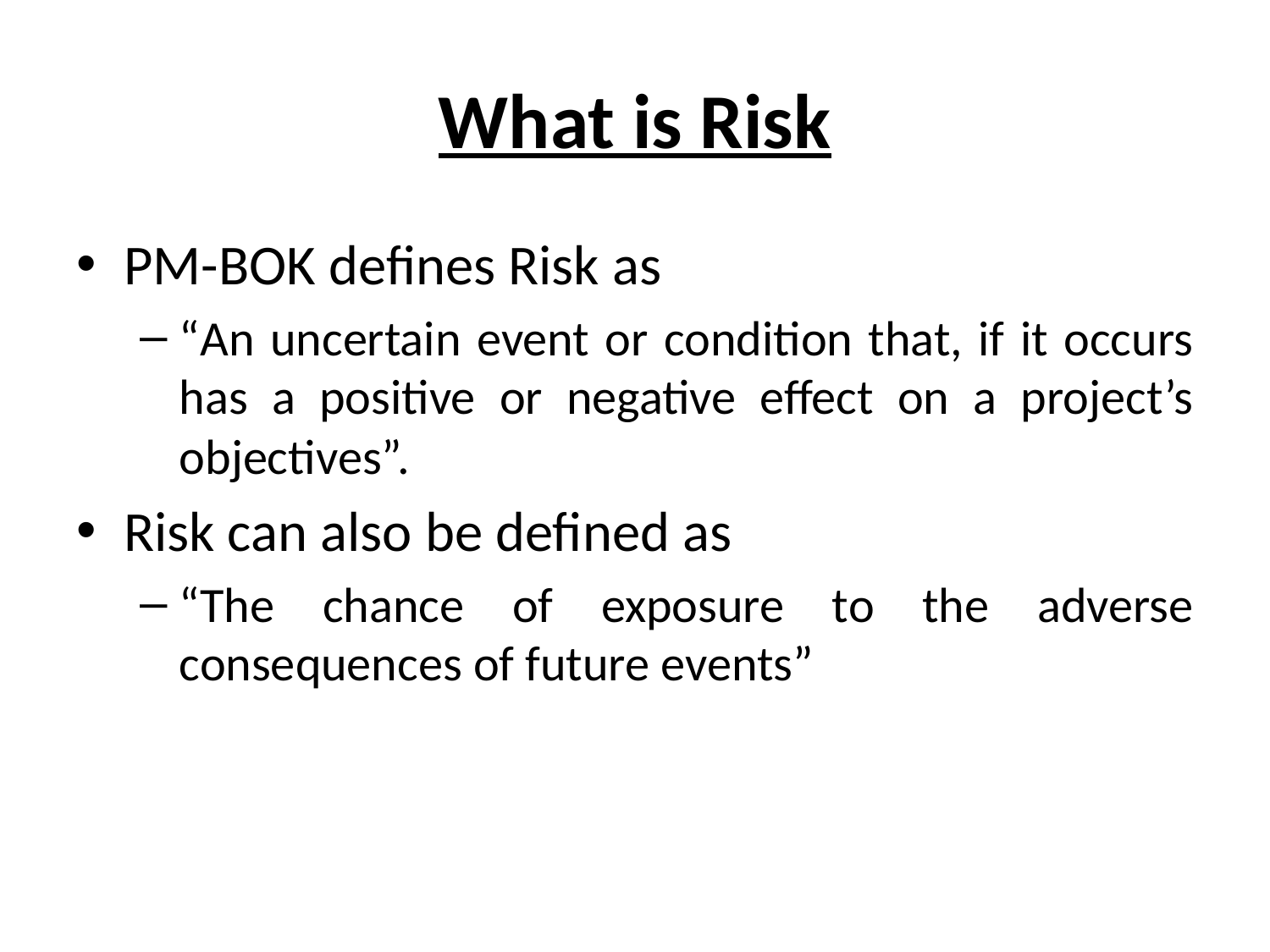

# What is Risk
PM-BOK defines Risk as
“An uncertain event or condition that, if it occurs has a positive or negative effect on a project’s objectives”.
Risk can also be defined as
“The chance of exposure to the adverse consequences of future events”